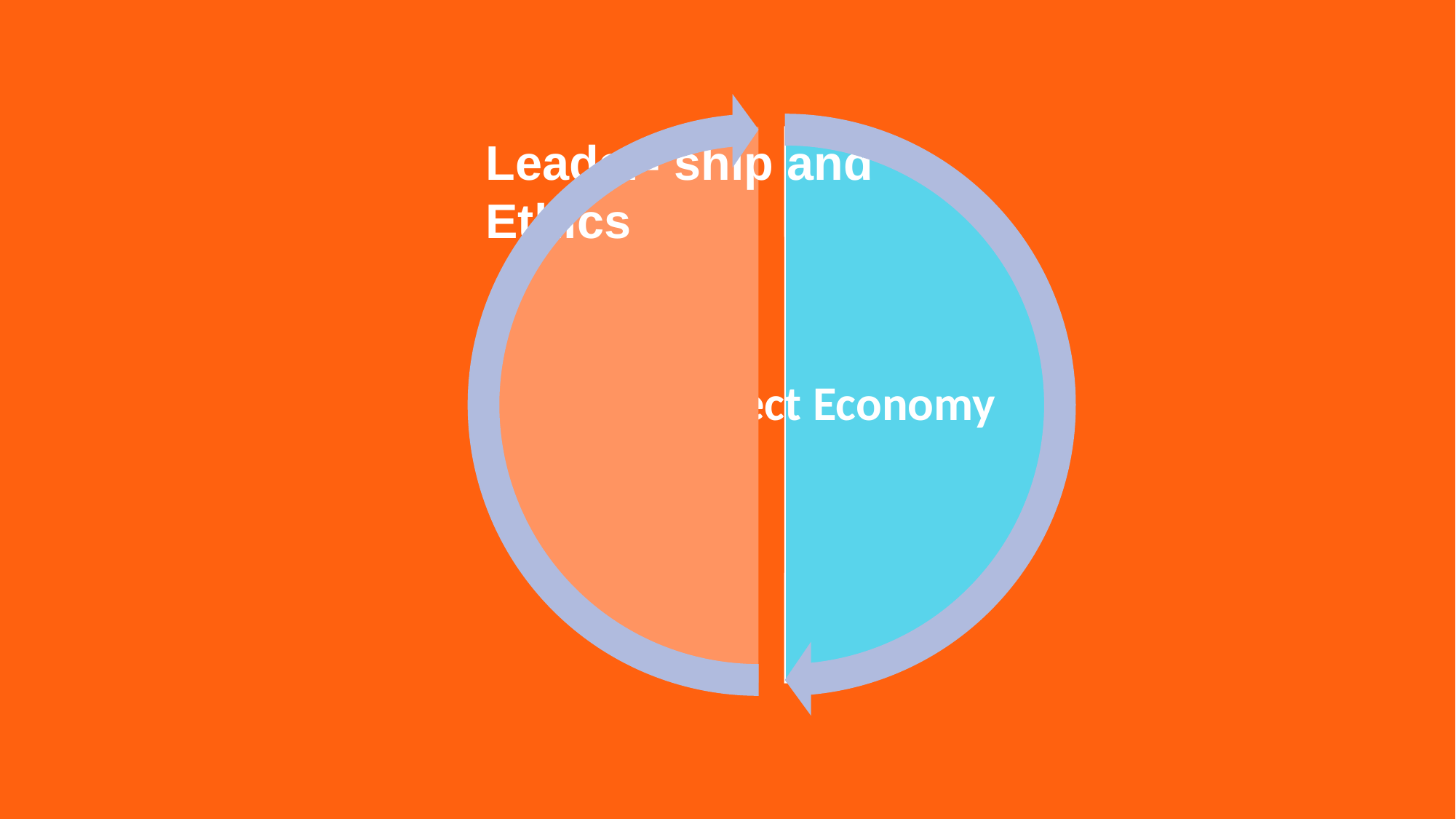

The Project Economy
Leader- ship and Ethics